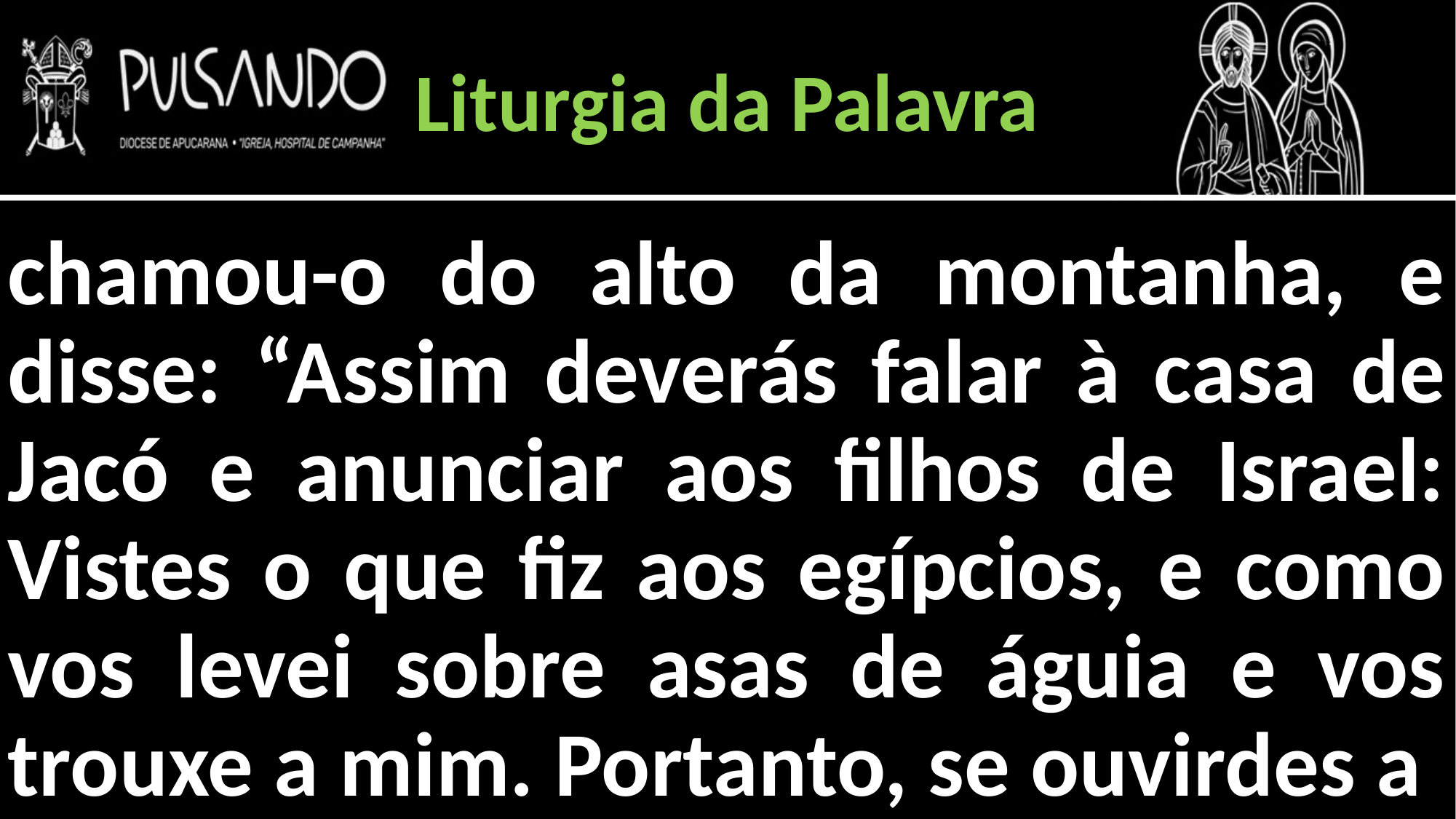

Liturgia da Palavra
chamou-o do alto da montanha, e disse: “Assim deverás falar à casa de Jacó e anunciar aos filhos de Israel: Vistes o que fiz aos egípcios, e como vos levei sobre asas de águia e vos trouxe a mim. Portanto, se ouvirdes a